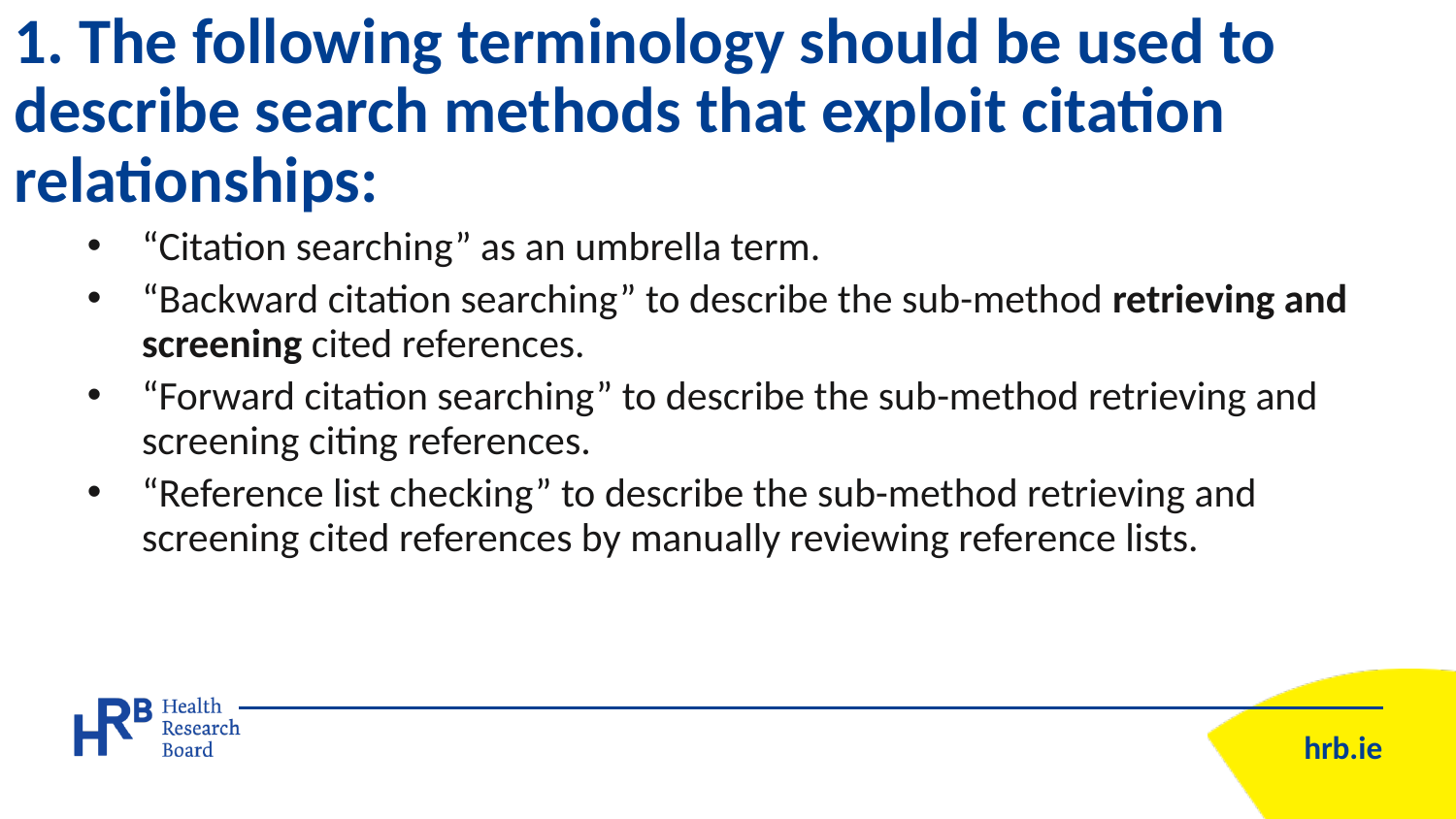

# 1. The following terminology should be used to describe search methods that exploit citation relationships:

“Citation searching” as an umbrella term.
“Backward citation searching” to describe the sub-method retrieving and screening cited references.
“Forward citation searching” to describe the sub-method retrieving and screening citing references.
“Reference list checking” to describe the sub-method retrieving and screening cited references by manually reviewing reference lists.